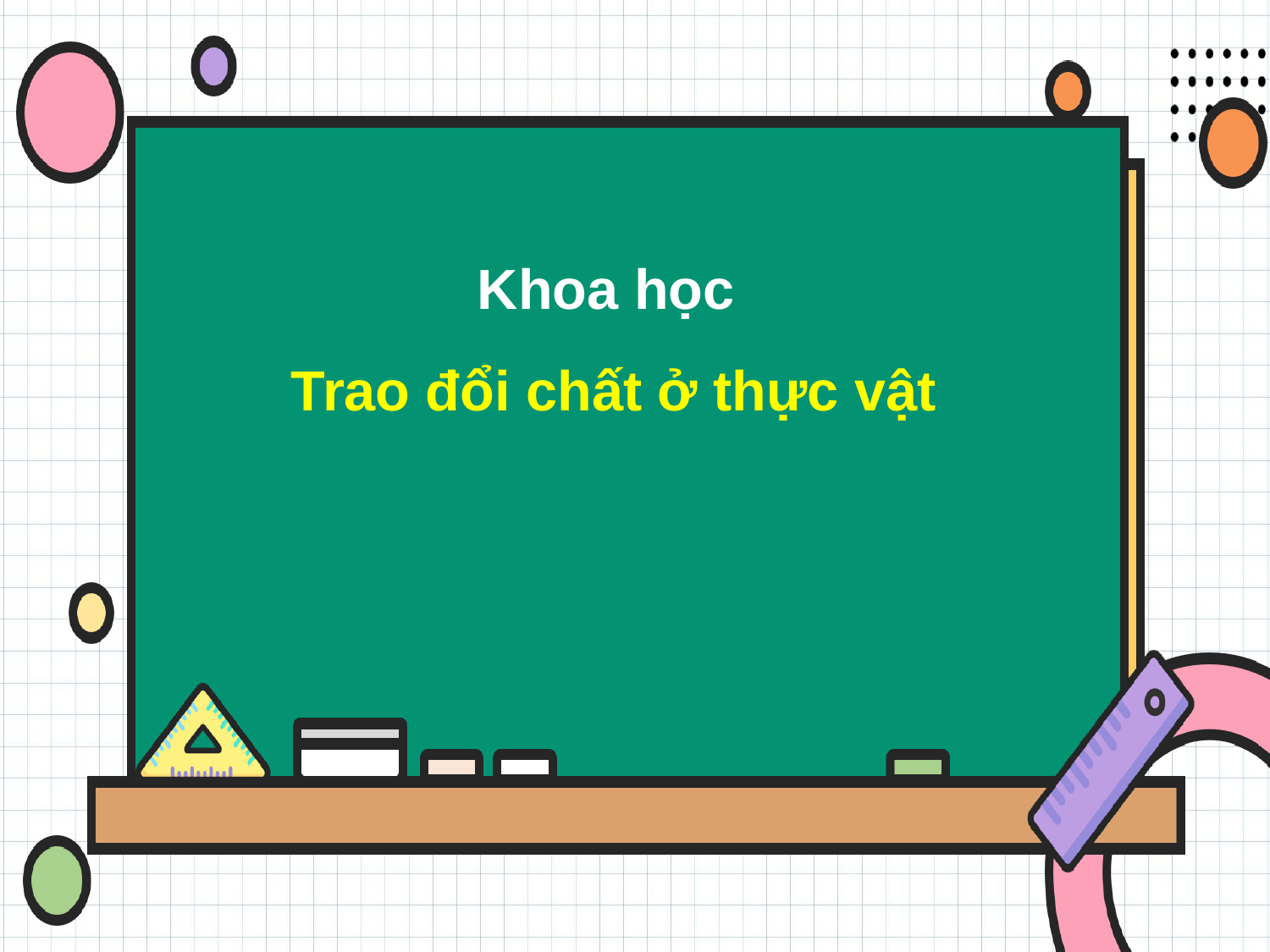

# Khoa học Trao đổi chất ở thực vật